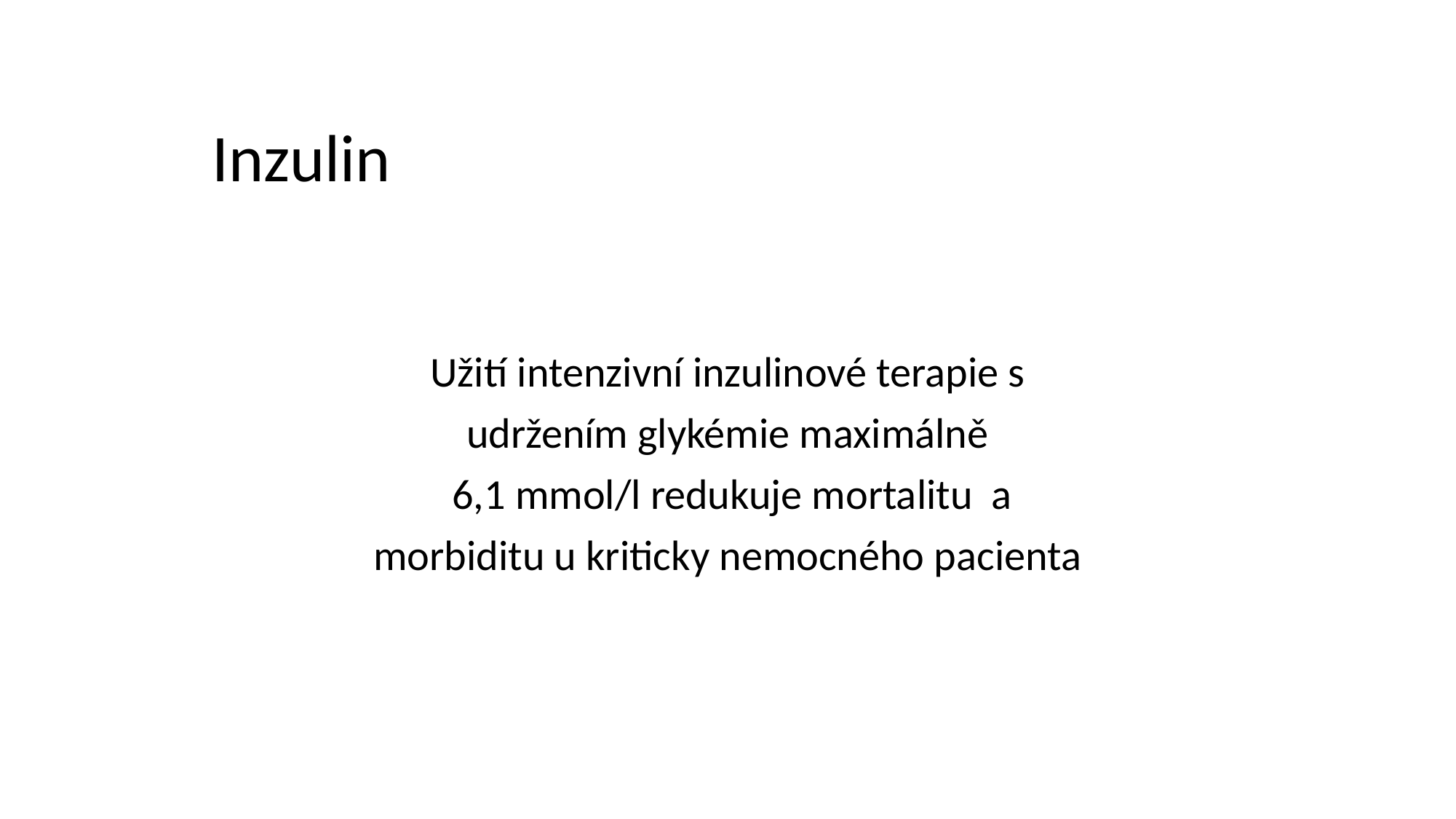

# Inzulin

Užití intenzivní inzulinové terapie s
udržením glykémie maximálně
 6,1 mmol/l redukuje mortalitu  a
morbiditu u kriticky nemocného pacienta